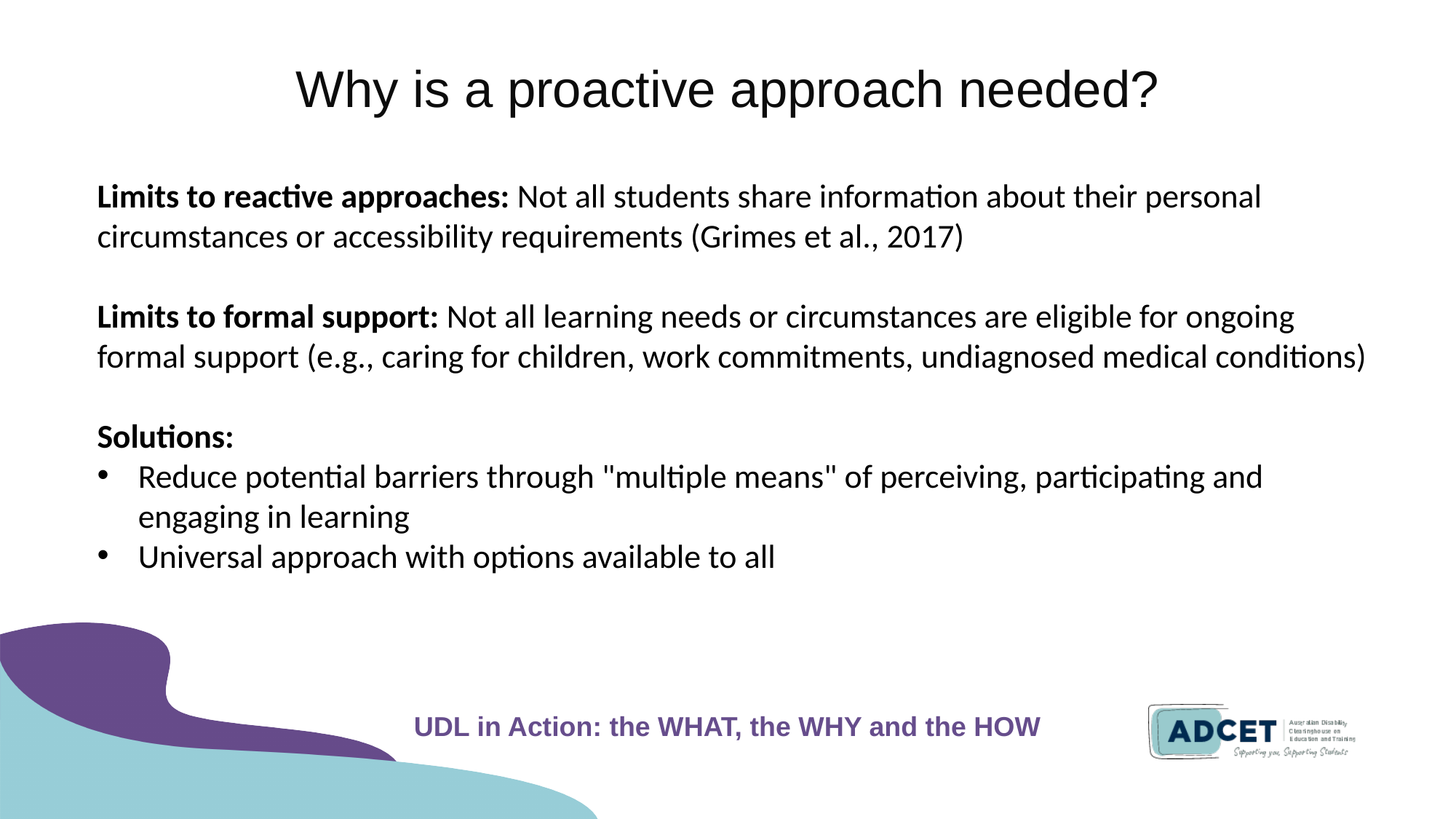

# Why is a proactive approach needed?
Limits to reactive approaches: Not all students share information about their personal circumstances or accessibility requirements (Grimes et al., 2017)

Limits to formal support: Not all learning needs or circumstances are eligible for ongoing formal support (e.g., caring for children, work commitments, undiagnosed medical conditions)

Solutions:
Reduce potential barriers through "multiple means" of perceiving, participating and engaging in learning
Universal approach with options available to all